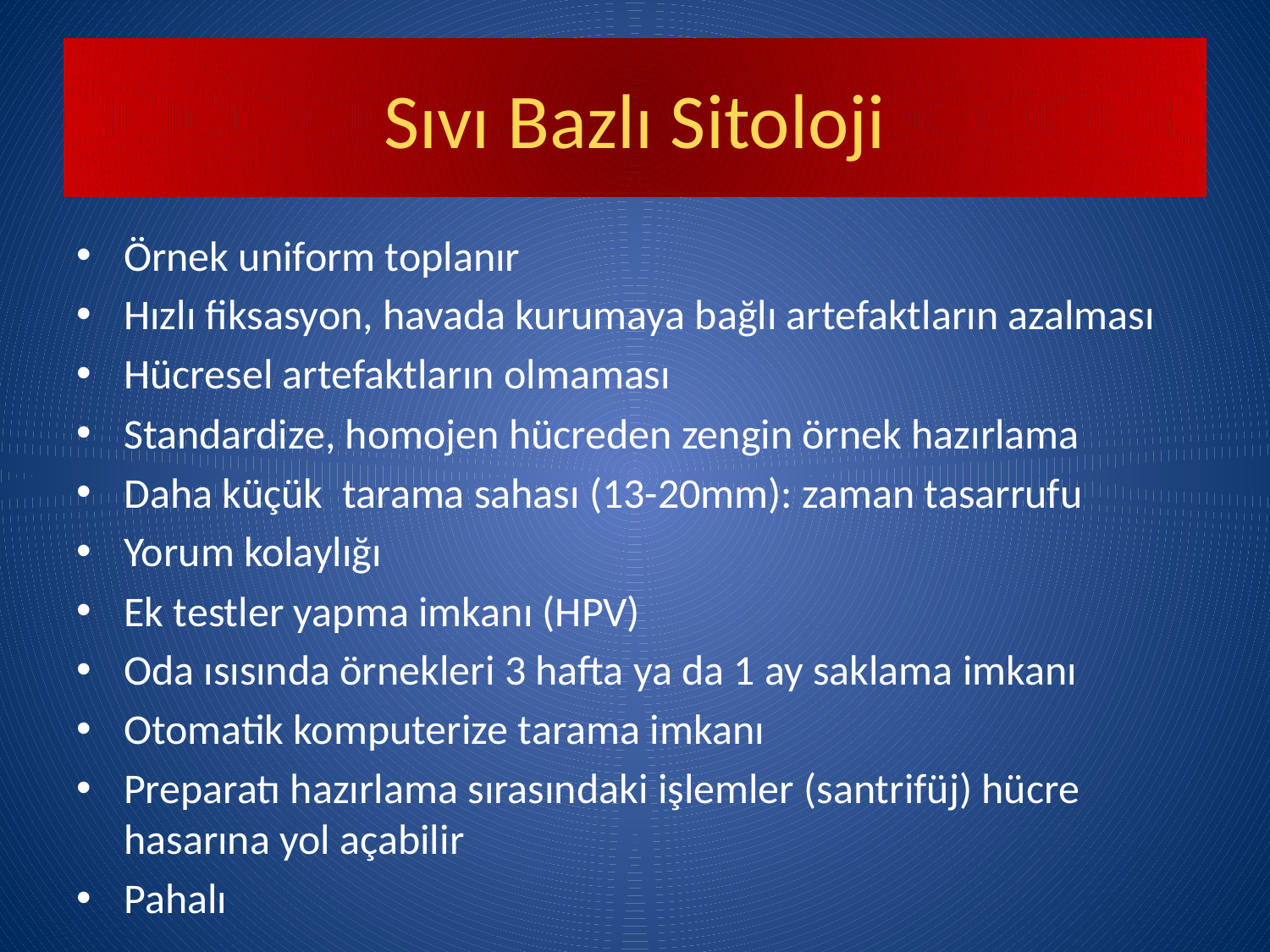

# Sıvı Bazlı Sitoloji
Örnek uniform toplanır
Hızlı fiksasyon, havada kurumaya bağlı artefaktların azalması
Hücresel artefaktların olmaması
Standardize, homojen hücreden zengin örnek hazırlama
Daha küçük  tarama sahası (13-20mm): zaman tasarrufu
Yorum kolaylığı
Ek testler yapma imkanı (HPV)
Oda ısısında örnekleri 3 hafta ya da 1 ay saklama imkanı
Otomatik komputerize tarama imkanı
Preparatı hazırlama sırasındaki işlemler (santrifüj) hücre hasarına yol açabilir
Pahalı